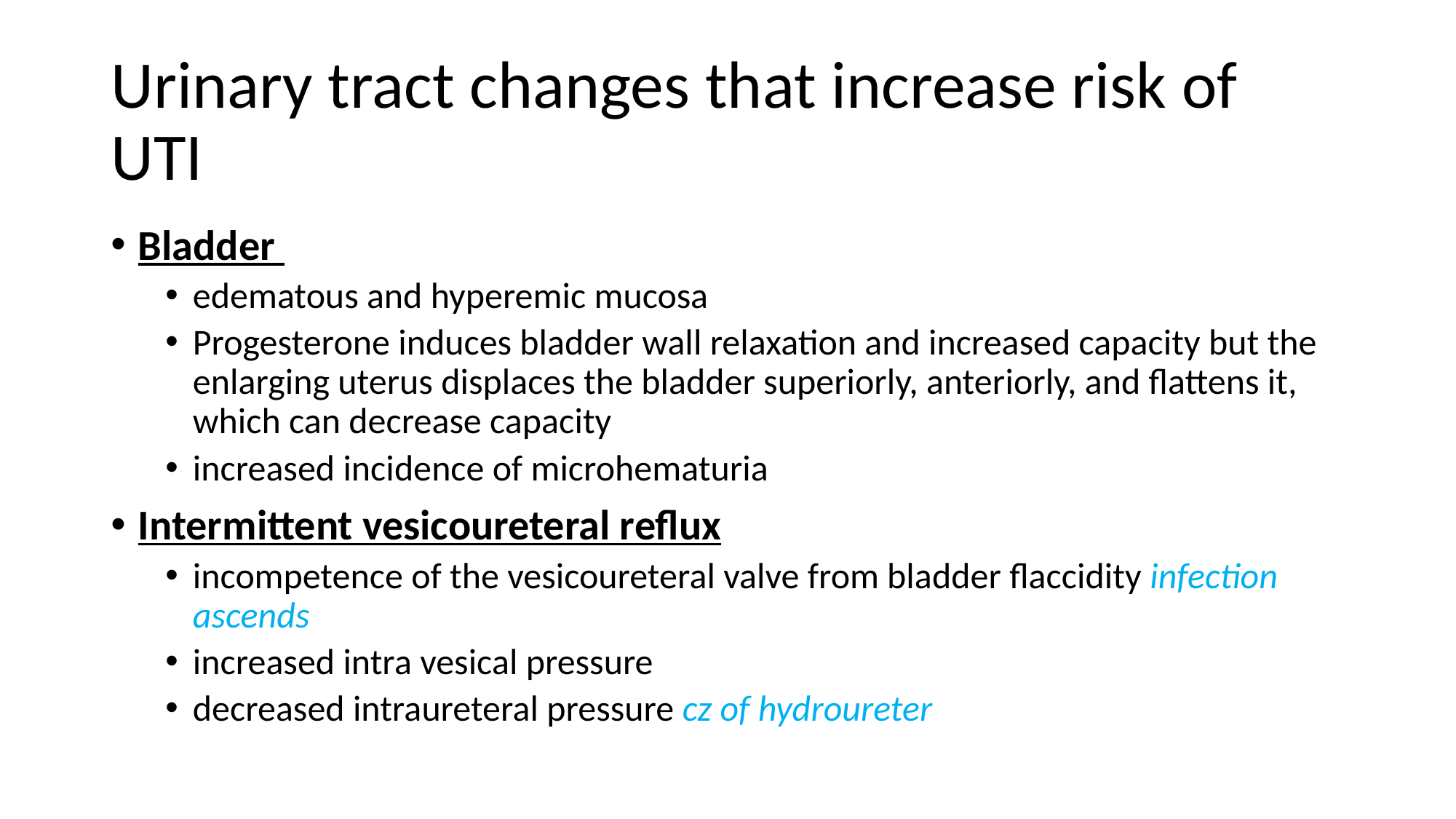

# Urinary tract changes that increase risk of UTI
Bladder
edematous and hyperemic mucosa
Progesterone induces bladder wall relaxation and increased capacity but the enlarging uterus displaces the bladder superiorly, anteriorly, and flattens it, which can decrease capacity
increased incidence of microhematuria
Intermittent vesicoureteral reflux
incompetence of the vesicoureteral valve from bladder flaccidity infection ascends
increased intra vesical pressure
decreased intraureteral pressure cz of hydroureter